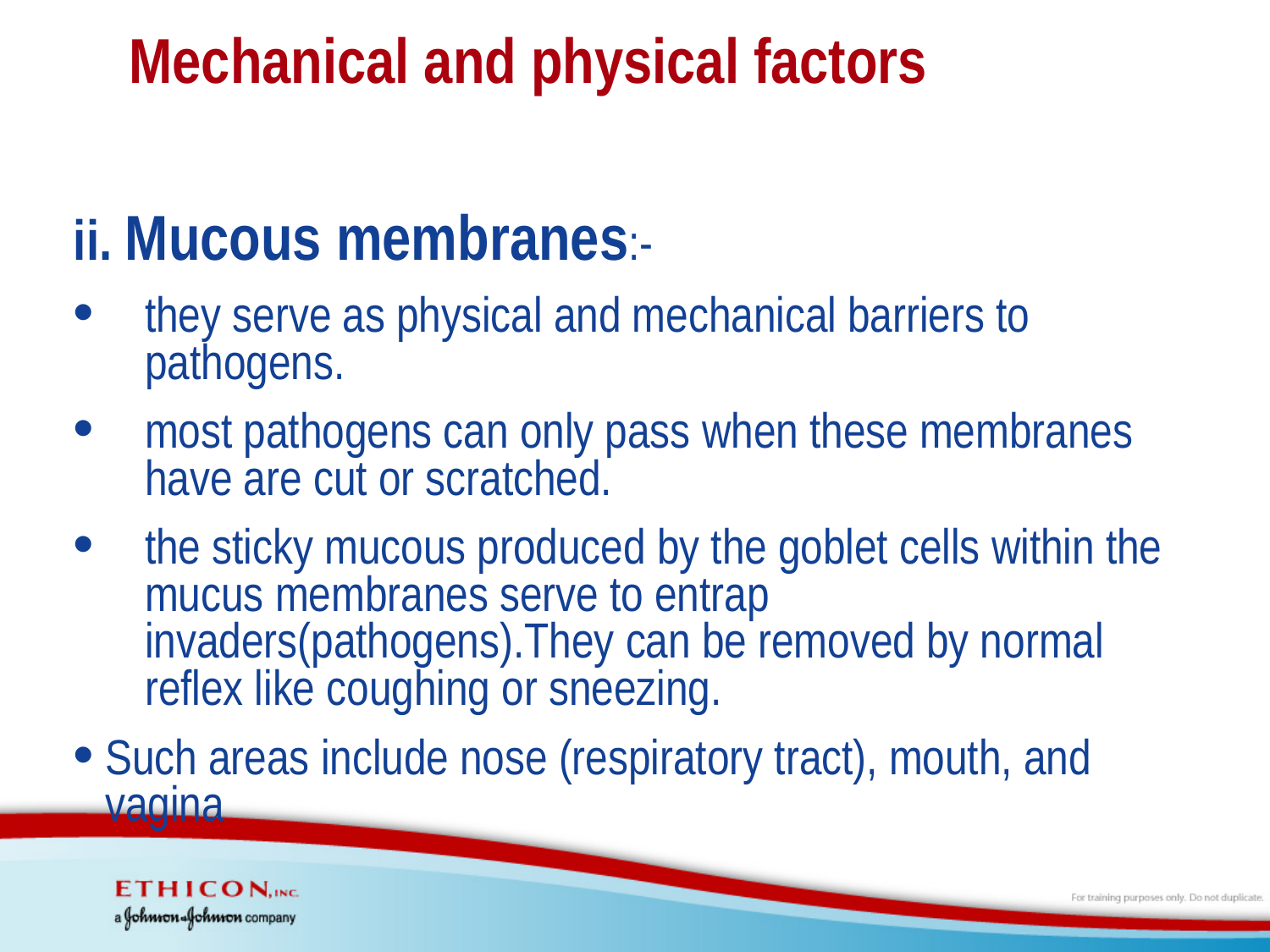

# Mechanical and physical factors
ii. Mucous membranes:-
they serve as physical and mechanical barriers to pathogens.
most pathogens can only pass when these membranes have are cut or scratched.
the sticky mucous produced by the goblet cells within the mucus membranes serve to entrap invaders(pathogens).They can be removed by normal reflex like coughing or sneezing.
Such areas include nose (respiratory tract), mouth, and vagina